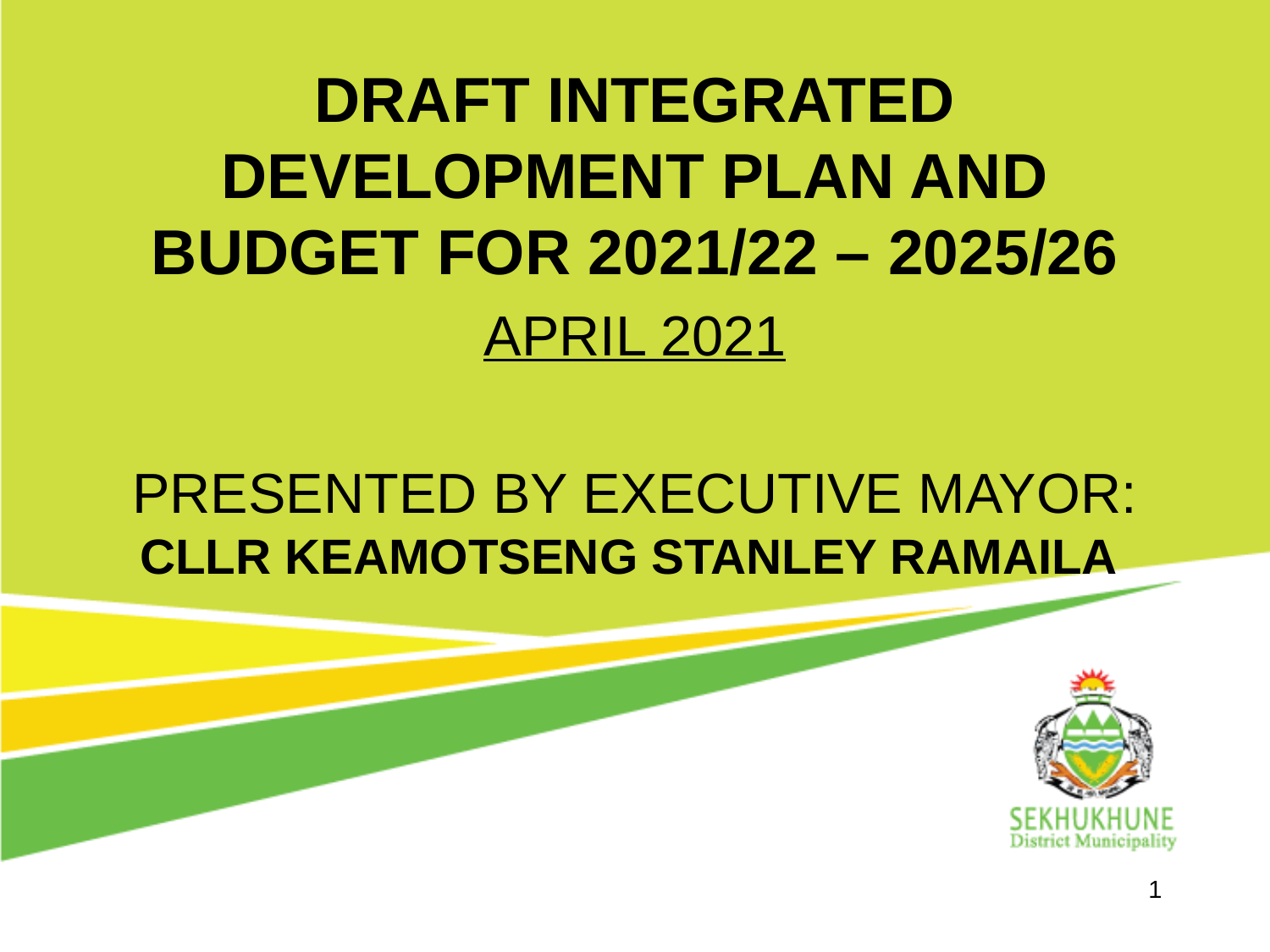

DRAFT INTEGRATED DEVELOPMENT PLAN AND BUDGET FOR 2021/22 – 2025/26
APRIL 2021

PRESENTED BY EXECUTIVE MAYOR: CLLR KEAMOTSENG STANLEY RAMAILA

1